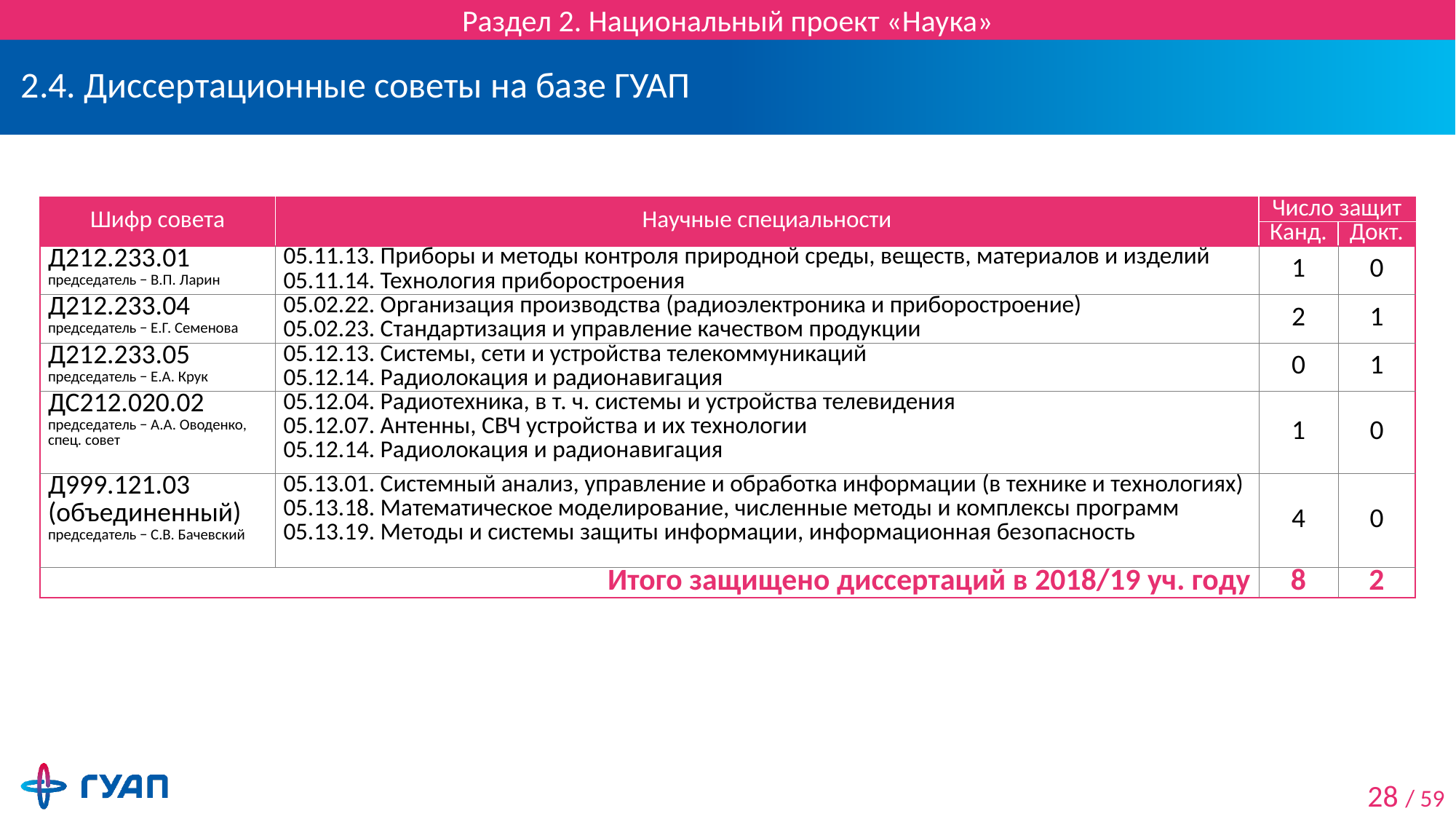

Раздел 2. Национальный проект «Наука»
# 2.4. Диссертационные советы на базе ГУАП
| Шифр совета | Научные специальности | Число защит |  |
| --- | --- | --- | --- |
|  |  | Канд. | Докт. |
| Д212.233.01 председатель − В.П. Ларин | 05.11.13. Приборы и методы контроля природной среды, веществ, материалов и изделий 05.11.14. Технология приборостроения | 1 | 0 |
| Д212.233.04 председатель − Е.Г. Семенова | 05.02.22. Организация производства (радиоэлектроника и приборостроение) 05.02.23. Стандартизация и управление качеством продукции | 2 | 1 |
| Д212.233.05 председатель − Е.А. Крук | 05.12.13. Системы, сети и устройства телекоммуникаций 05.12.14. Радиолокация и радионавигация | 0 | 1 |
| ДС212.020.02 председатель − А.А. Оводенко, спец. совет | 05.12.04. Радиотехника, в т. ч. системы и устройства телевидения 05.12.07. Антенны, СВЧ устройства и их технологии 05.12.14. Радиолокация и радионавигация | 1 | 0 |
| Д999.121.03 (объединенный) председатель − С.В. Бачевский | 05.13.01. Системный анализ, управление и обработка информации (в технике и технологиях) 05.13.18. Математическое моделирование, численные методы и комплексы программ 05.13.19. Методы и системы защиты информации, информационная безопасность | 4 | 0 |
| Итого защищено диссертаций в 2018/19 уч. году |  | 8 | 2 |